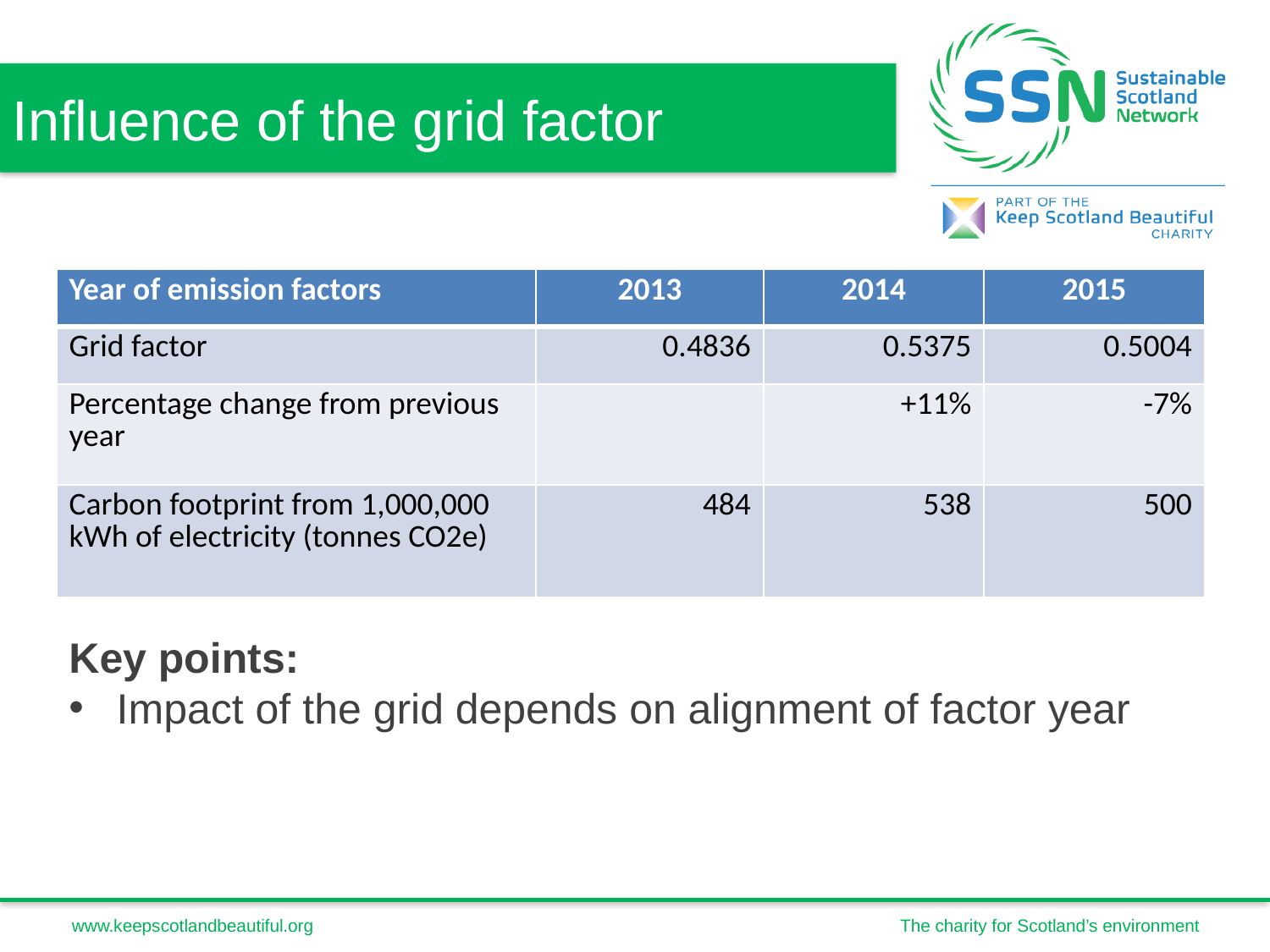

Influence of the grid factor
| Year of emission factors | 2013 | 2014 | 2015 |
| --- | --- | --- | --- |
| Grid factor | 0.4836 | 0.5375 | 0.5004 |
| Percentage change from previous year |  | +11% | -7% |
| Carbon footprint from 1,000,000 kWh of electricity (tonnes CO2e) | 484 | 538 | 500 |
Key points:
Impact of the grid depends on alignment of factor year